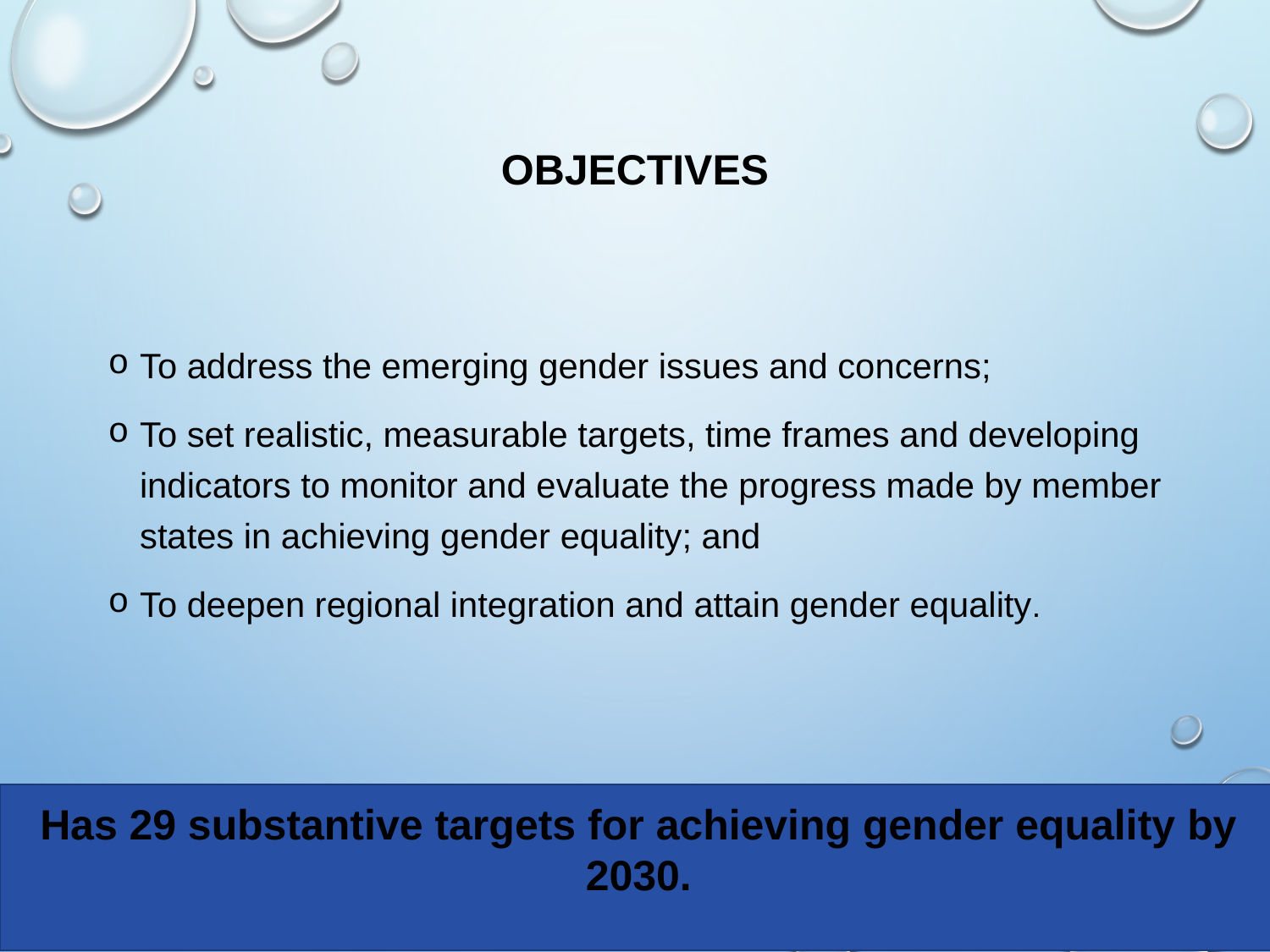

# Objectives
To address the emerging gender issues and concerns;
To set realistic, measurable targets, time frames and developing indicators to monitor and evaluate the progress made by member states in achieving gender equality; and
To deepen regional integration and attain gender equality.

Has 29 substantive targets for achieving gender equality by 2030.

3